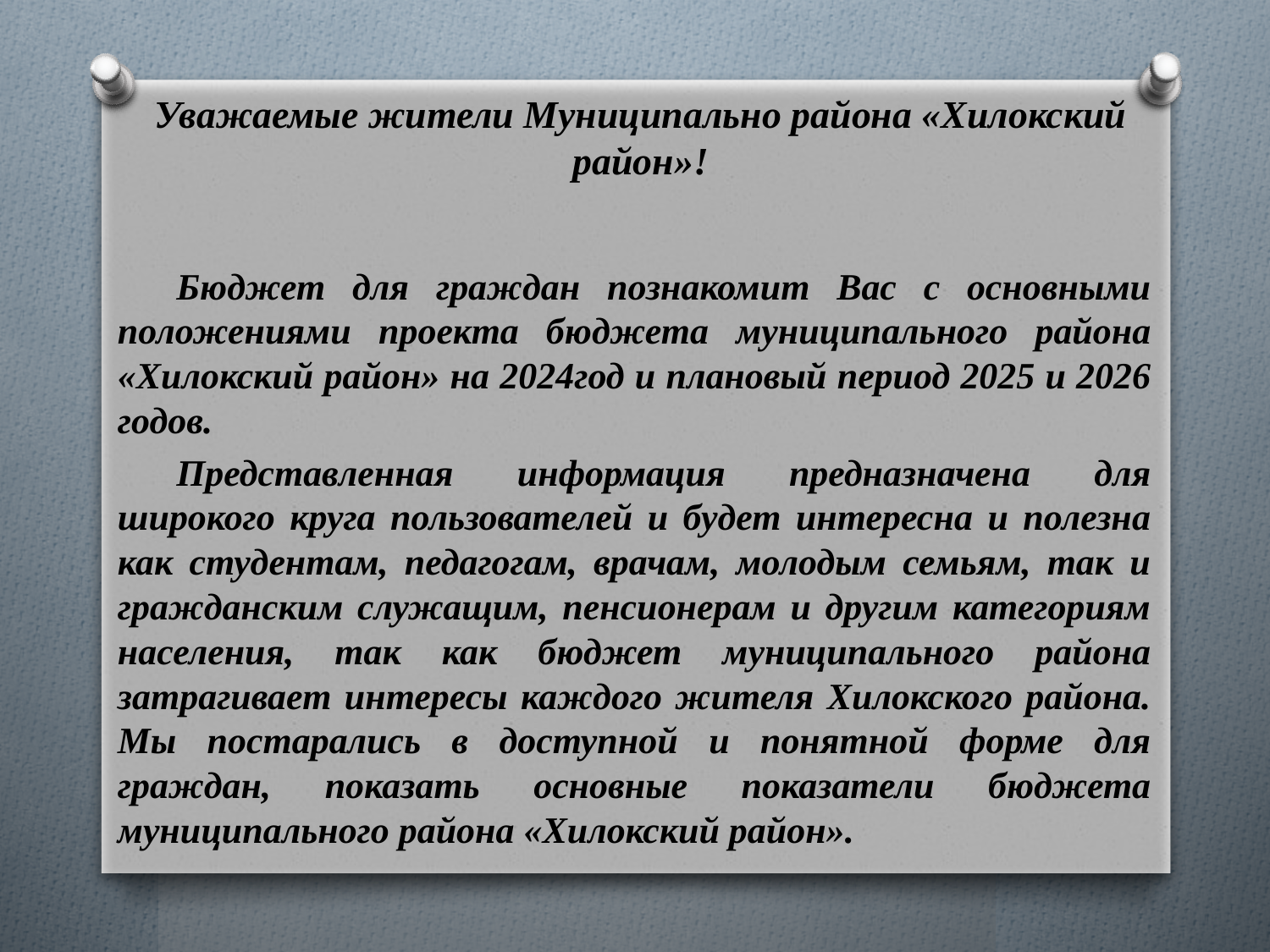

# Уважаемые жители Муниципально района «Хилокский район»!
Бюджет для граждан познакомит Вас с основными положениями проекта бюджета муниципального района «Хилокский район» на 2024год и плановый период 2025 и 2026 годов.
Представленная информация предназначена для широкого круга пользователей и будет интересна и полезна как студентам, педагогам, врачам, молодым семьям, так и гражданским служащим, пенсионерам и другим категориям населения, так как бюджет муниципального района затрагивает интересы каждого жителя Хилокского района. Мы постарались в доступной и понятной форме для граждан, показать основные показатели бюджета муниципального района «Хилокский район».